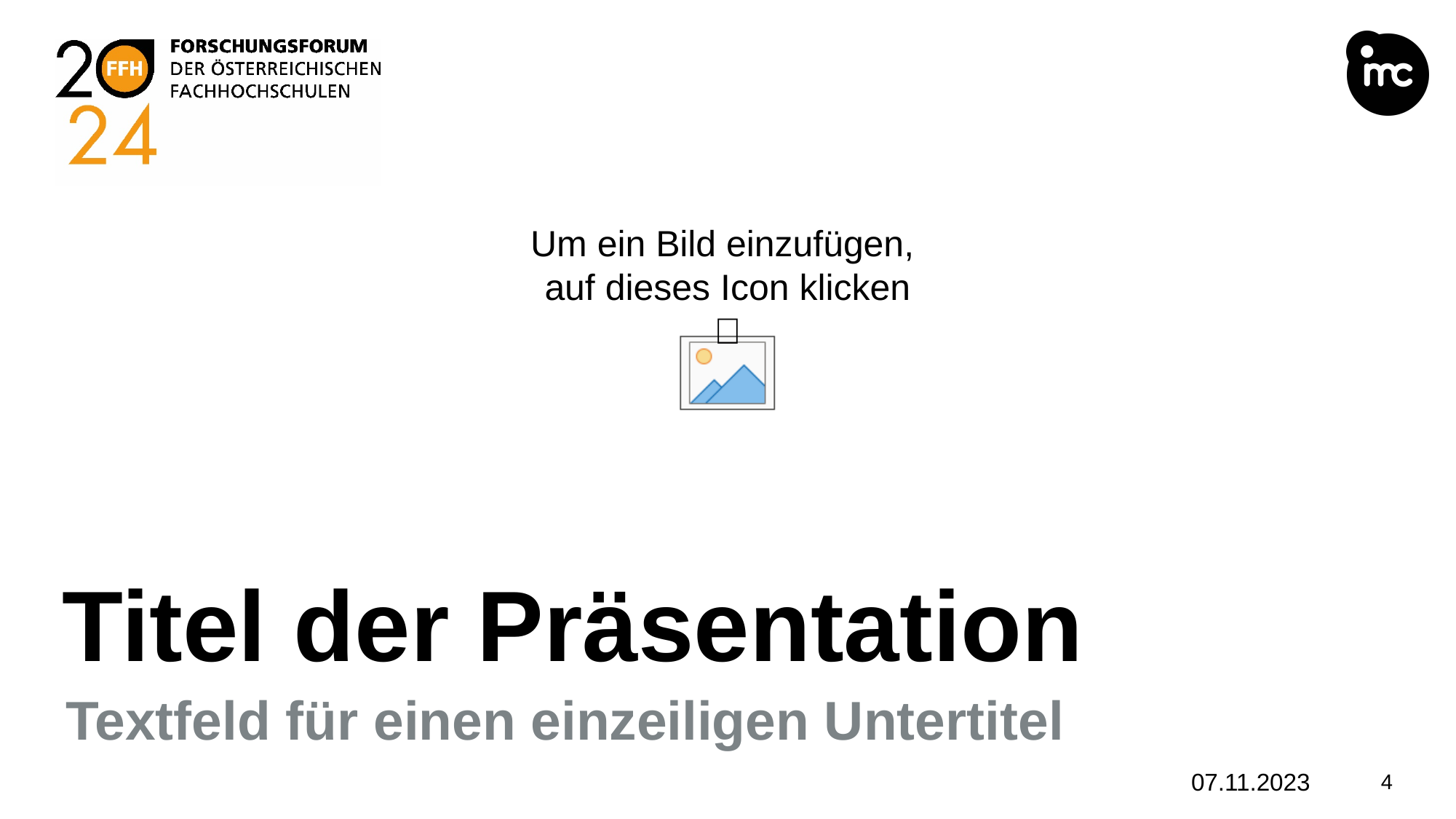

© Florian Stix
# Titel der Präsentation
Textfeld für einen einzeiligen Untertitel
07.11.2023
4